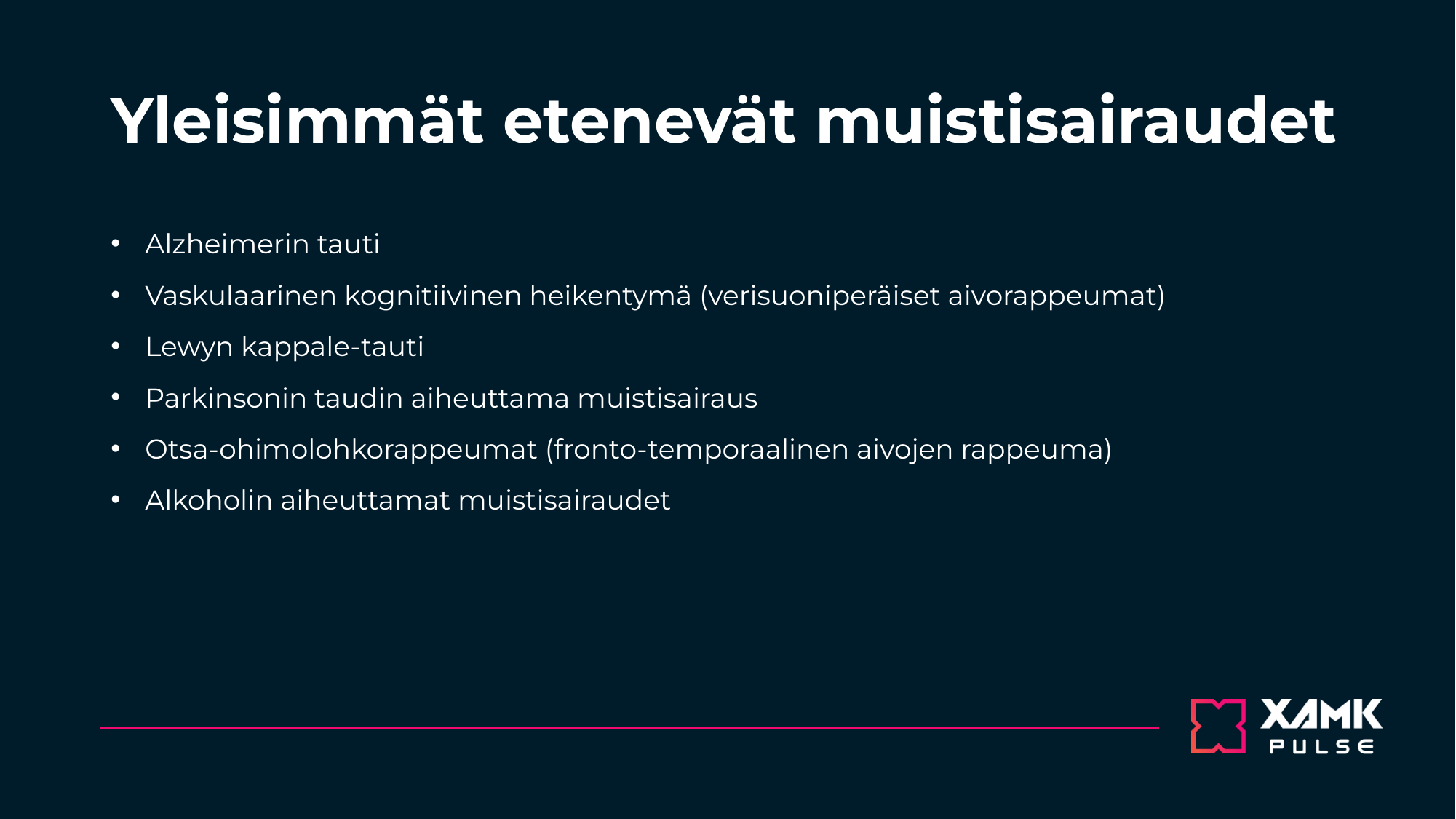

# Yleisimmät etenevät muistisairaudet
Alzheimerin tauti
Vaskulaarinen kognitiivinen heikentymä (verisuoniperäiset aivorappeumat)
Lewyn kappale-tauti
Parkinsonin taudin aiheuttama muistisairaus
Otsa-ohimolohkorappeumat (fronto-temporaalinen aivojen rappeuma)
Alkoholin aiheuttamat muistisairaudet